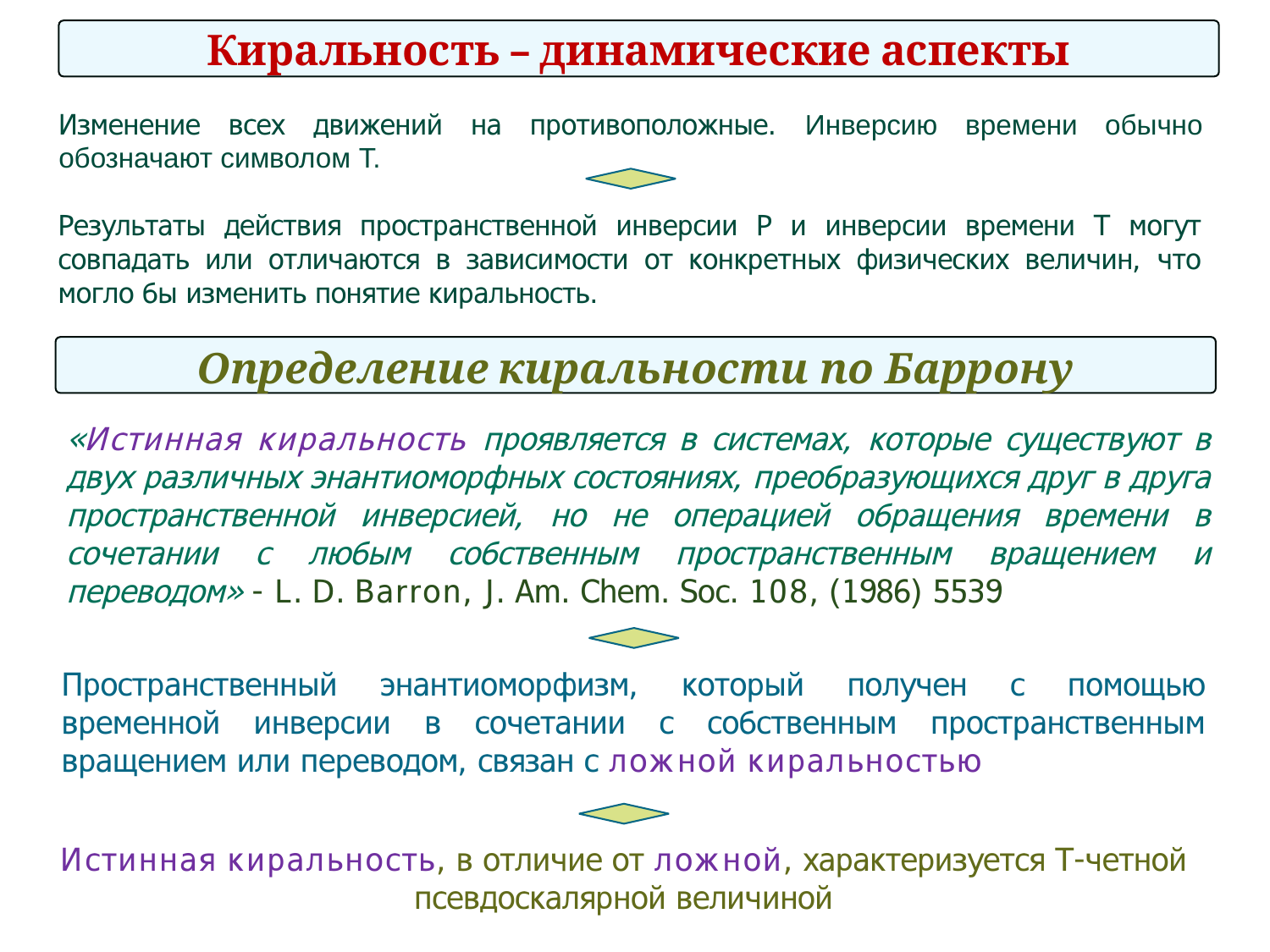

Киральность – динамические аспекты
Изменение всех движений на противоположные. Инверсию времени обычно обозначают символом T.

Результаты действия пространственной инверсии P и инверсии времени T могут совпадать или отличаются в зависимости от конкретных физических величин, что могло бы изменить понятие киральность.
Определение киральности по Баррону
«Истинная киральность проявляется в системах, которые существуют в двух различных энантиоморфных состояниях, преобразующихся друг в друга пространственной инверсией, но не операцией обращения времени в сочетании с любым собственным пространственным вращением и переводом» - L. D. Barron, J. Am. Chem. Soc. 108, (1986) 5539
#

Пространственный энантиоморфизм, который получен с помощью временной инверсии в сочетании с собственным пространственным вращением или переводом, связан с ложной киральностью

Истинная киральность, в отличие от ложной, характеризуется Т-четной псевдоскалярной величиной